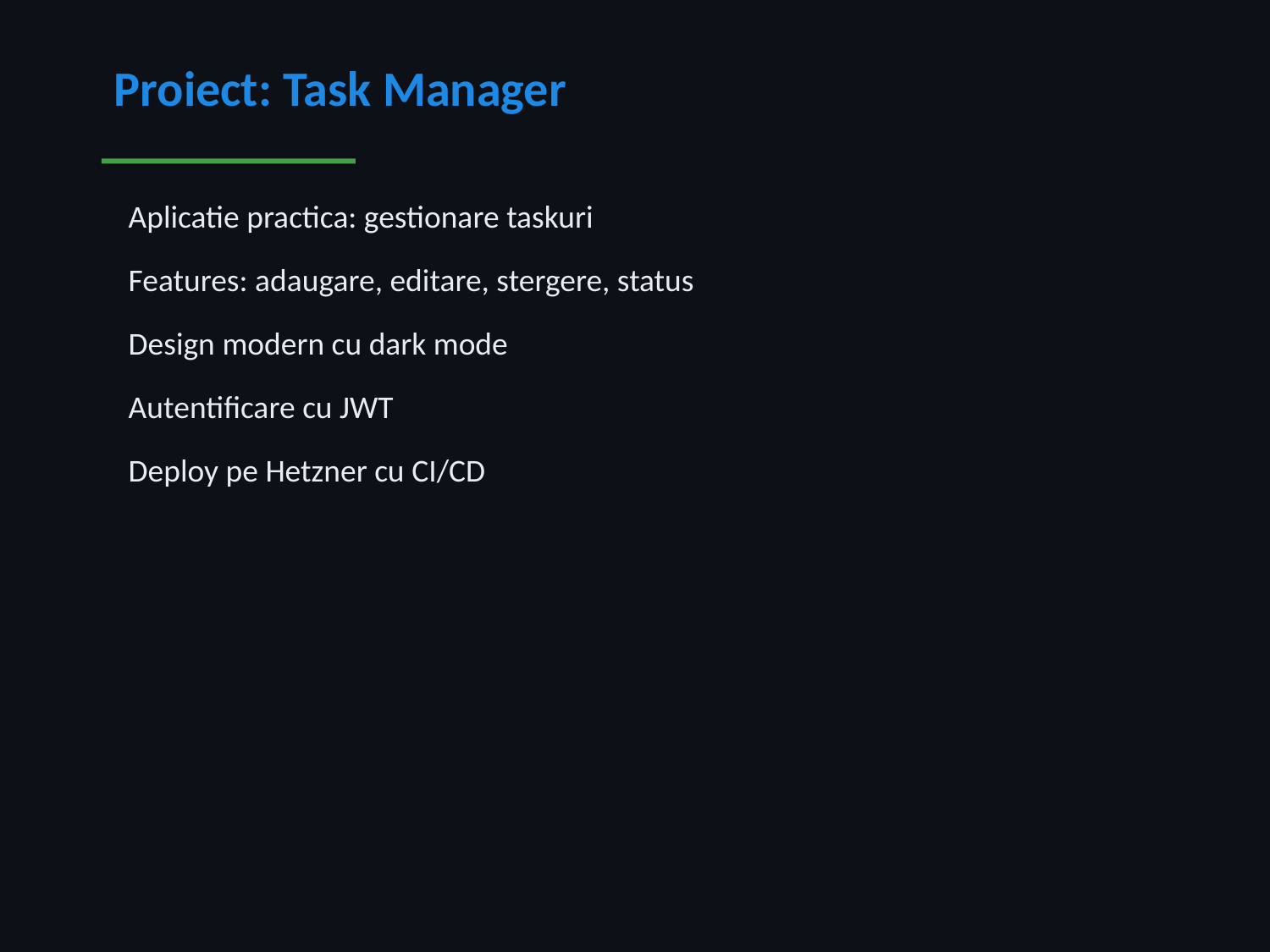

Proiect: Task Manager

  Aplicatie practica: gestionare taskuri
  Features: adaugare, editare, stergere, status
  Design modern cu dark mode
  Autentificare cu JWT
  Deploy pe Hetzner cu CI/CD